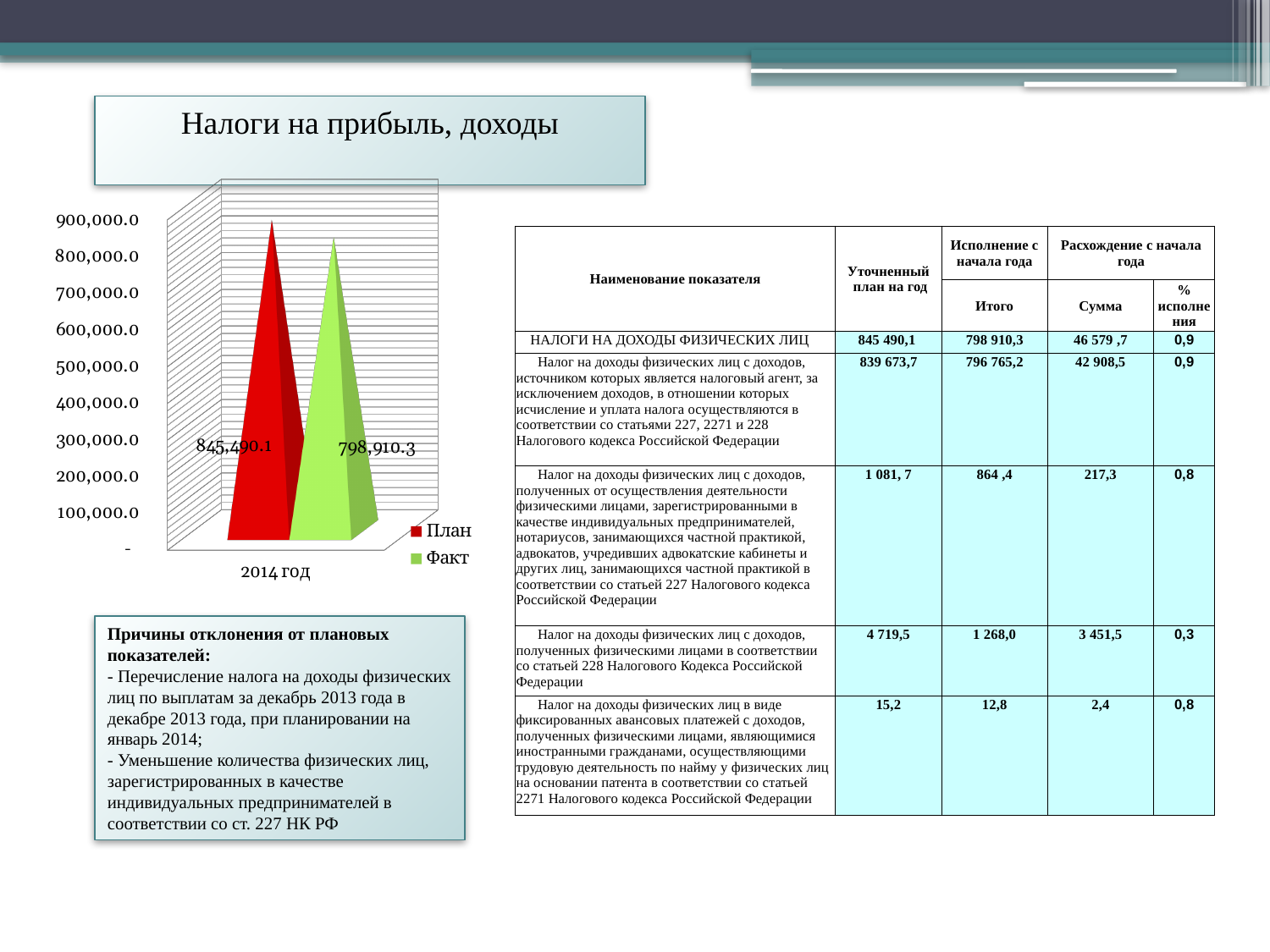

Налоги на прибыль, доходы

[unsupported chart]

| Наименование показателя | Уточненный план на год | Исполнение с начала года | Расхождение с начала года |  |
| --- | --- | --- | --- | --- |
|  |  | Итого | Сумма | % исполнения |
| НАЛОГИ НА ДОХОДЫ ФИЗИЧЕСКИХ ЛИЦ | 845 490,1 | 798 910,3 | 46 579 ,7 | 0,9 |
| Налог на доходы физических лиц с доходов, источником которых является налоговый агент, за исключением доходов, в отношении которых исчисление и уплата налога осуществляются в соответствии со статьями 227, 2271 и 228 Налогового кодекса Российской Федерации | 839 673,7 | 796 765,2 | 42 908,5 | 0,9 |
| Налог на доходы физических лиц с доходов, полученных от осуществления деятельности физическими лицами, зарегистрированными в качестве индивидуальных предпринимателей, нотариусов, занимающихся частной практикой, адвокатов, учредивших адвокатские кабинеты и других лиц, занимающихся частной практикой в соответствии со статьей 227 Налогового кодекса Российской Федерации | 1 081, 7 | 864 ,4 | 217,3 | 0,8 |
| Налог на доходы физических лиц с доходов, полученных физическими лицами в соответствии со статьей 228 Налогового Кодекса Российской Федерации | 4 719,5 | 1 268,0 | 3 451,5 | 0,3 |
| Налог на доходы физических лиц в виде фиксированных авансовых платежей с доходов, полученных физическими лицами, являющимися иностранными гражданами, осуществляющими трудовую деятельность по найму у физических лиц на основании патента в соответствии со статьей 2271 Налогового кодекса Российской Федерации | 15,2 | 12,8 | 2,4 | 0,8 |
Причины отклонения от плановых показателей:
- Перечисление налога на доходы физических лиц по выплатам за декабрь 2013 года в декабре 2013 года, при планировании на январь 2014;
- Уменьшение количества физических лиц, зарегистрированных в качестве индивидуальных предпринимателей в соответствии со ст. 227 НК РФ